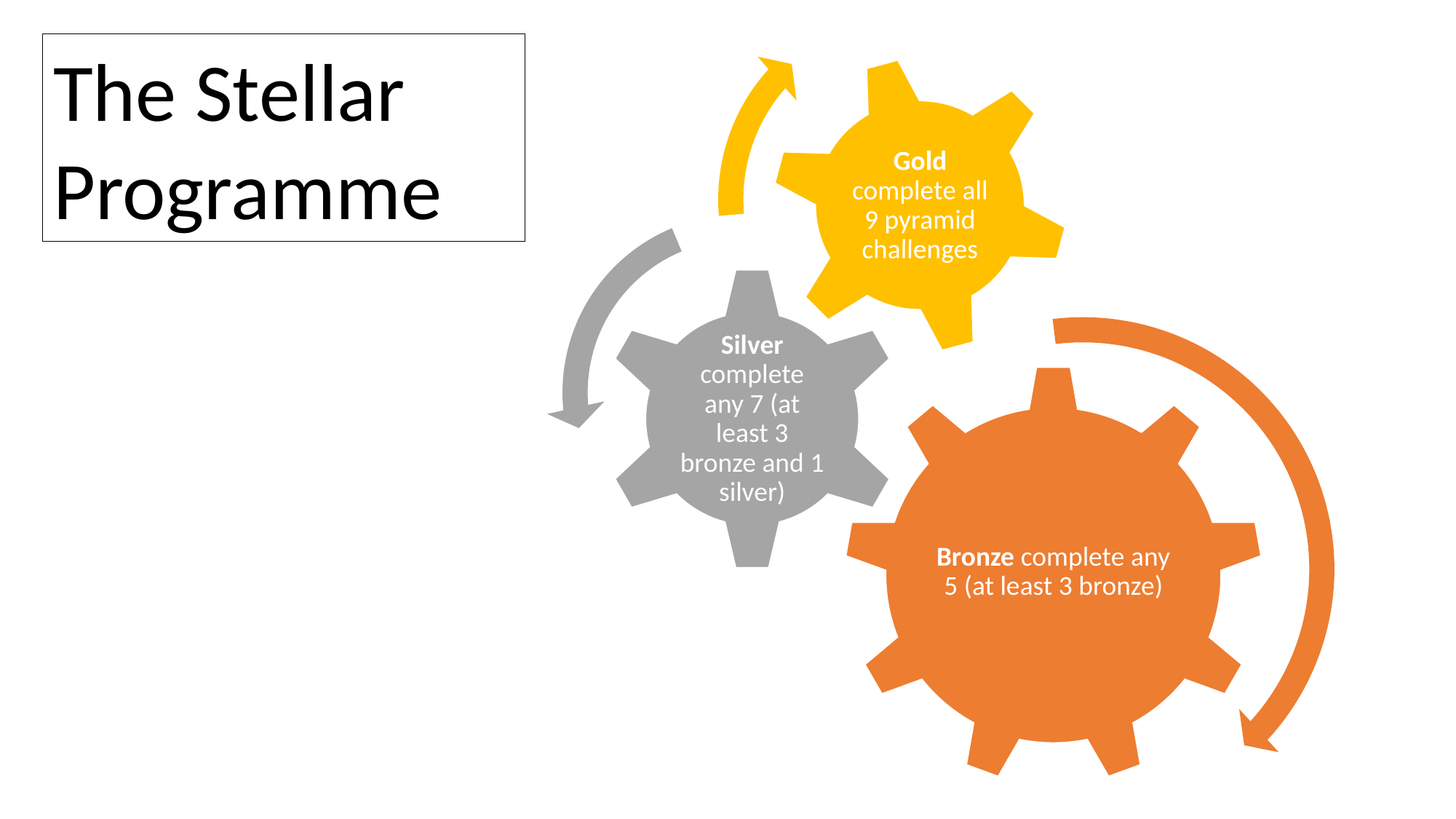

Bronze complete any 5 (at least 3 bronze)
Silver complete any 7 (at least 3 bronze and 1 silver)
Gold complete all 9 pyramid challenges
The Stellar Programme